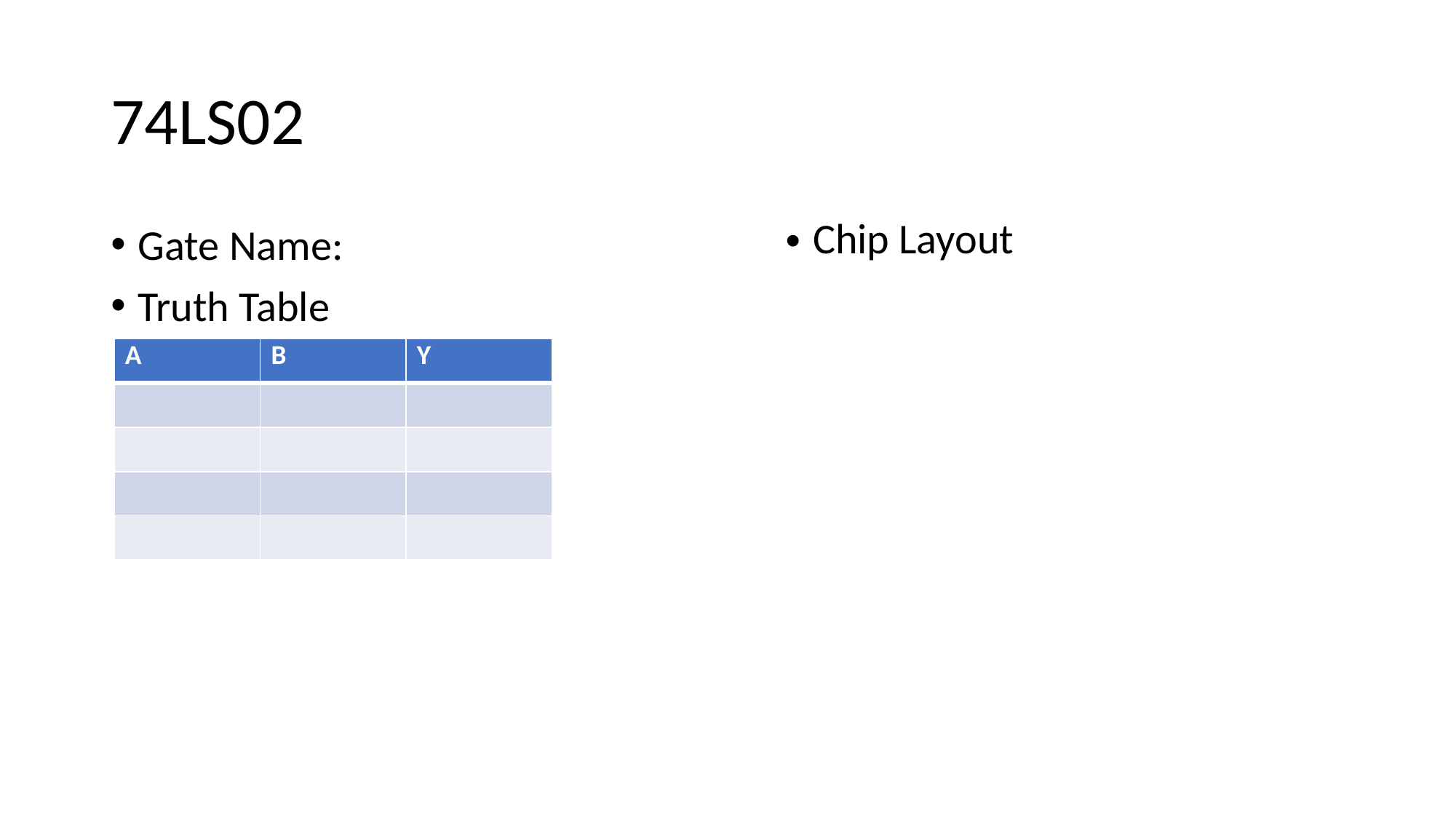

# 74LS02
Gate Name:
Truth Table

Chip Layout
| A | B | Y |
| --- | --- | --- |
|  |  |  |
|  |  |  |
|  |  |  |
|  |  |  |